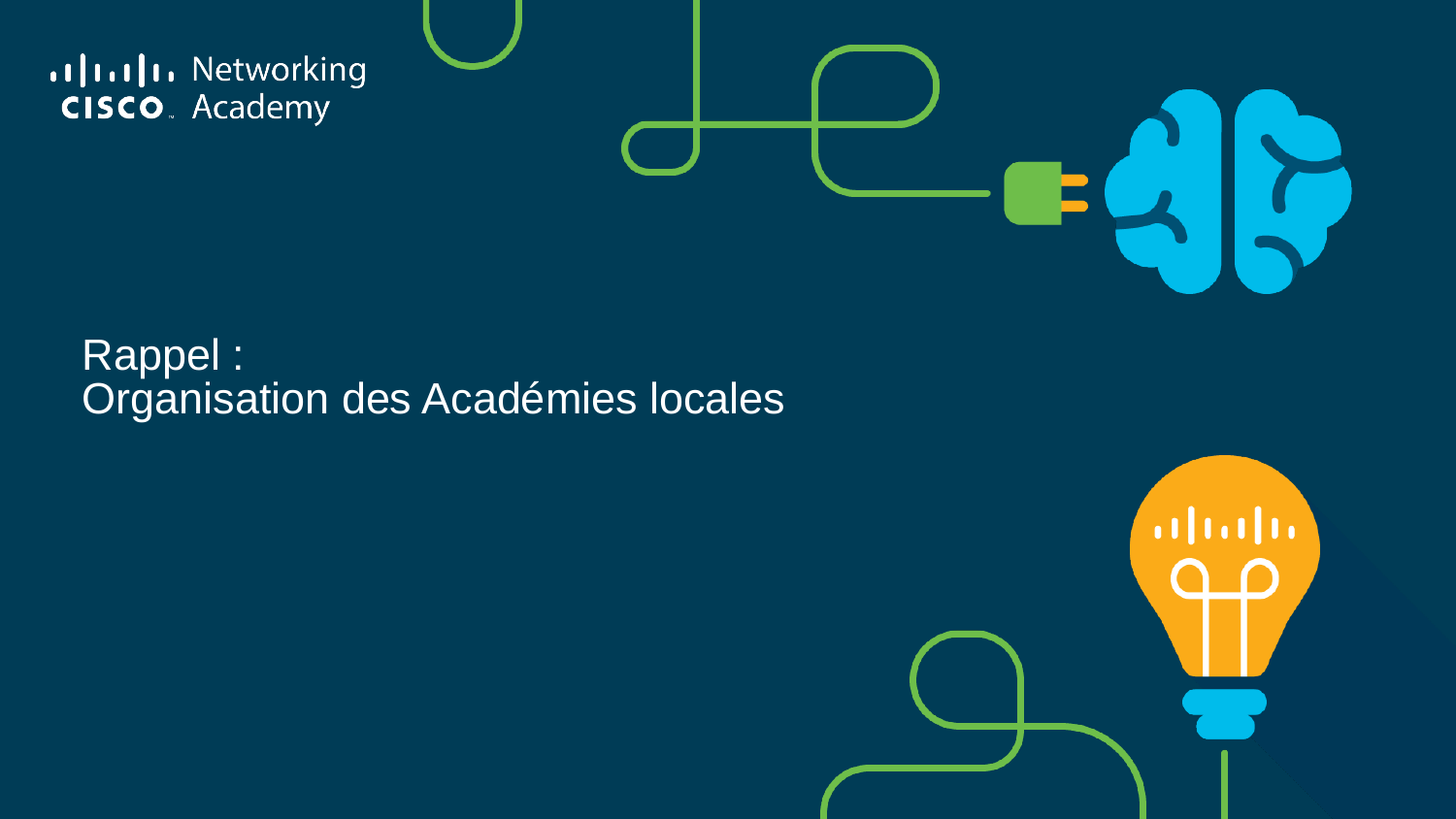

# Rappel : Organisation des Académies locales